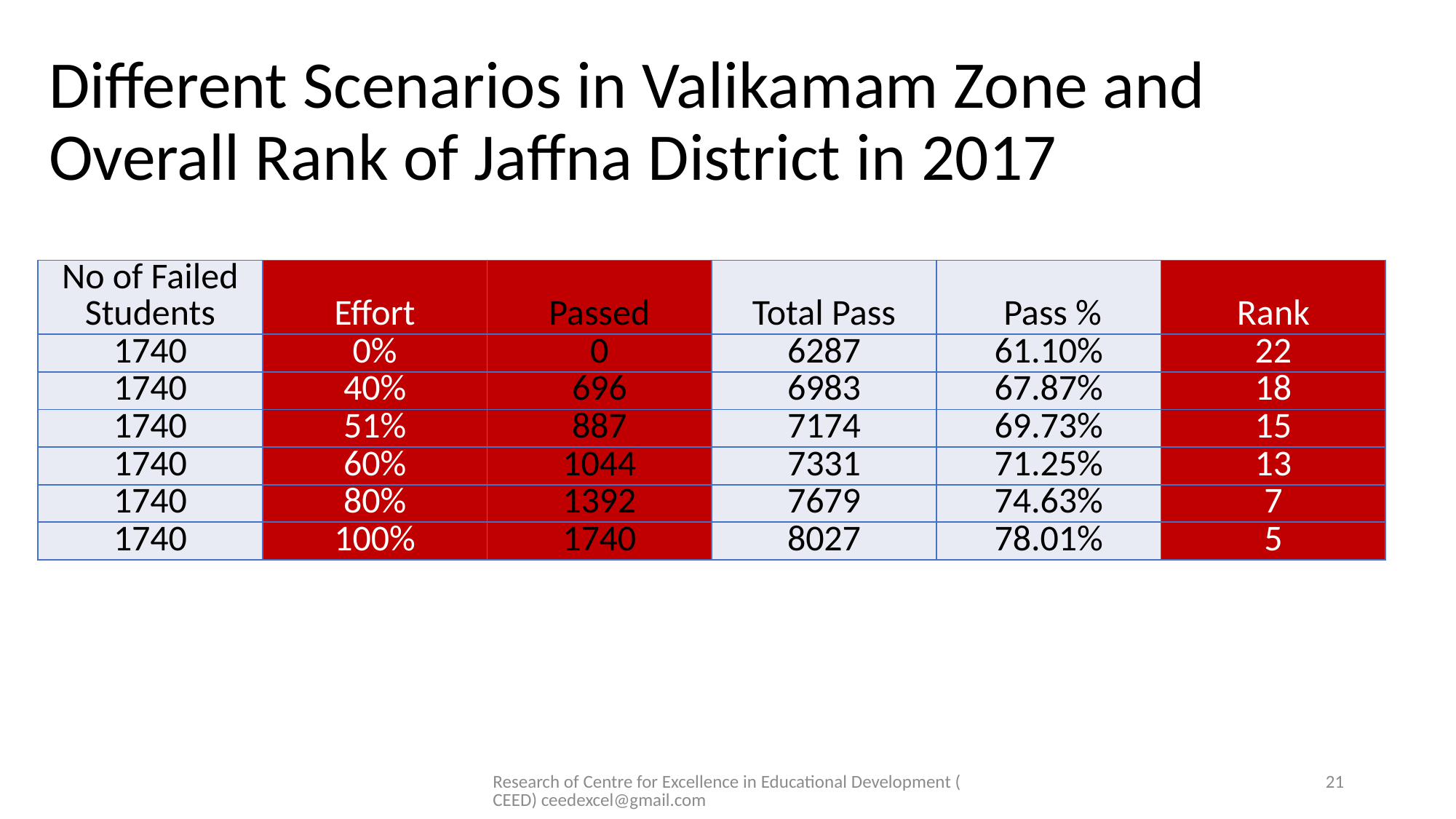

# Different Scenarios in Valikamam Zone and Overall Rank of Jaffna District in 2017
| No of Failed Students | Effort | Passed | Total Pass | Pass % | Rank |
| --- | --- | --- | --- | --- | --- |
| 1740 | 0% | 0 | 6287 | 61.10% | 22 |
| 1740 | 40% | 696 | 6983 | 67.87% | 18 |
| 1740 | 51% | 887 | 7174 | 69.73% | 15 |
| 1740 | 60% | 1044 | 7331 | 71.25% | 13 |
| 1740 | 80% | 1392 | 7679 | 74.63% | 7 |
| 1740 | 100% | 1740 | 8027 | 78.01% | 5 |
Research of Centre for Excellence in Educational Development (CEED) ceedexcel@gmail.com
21